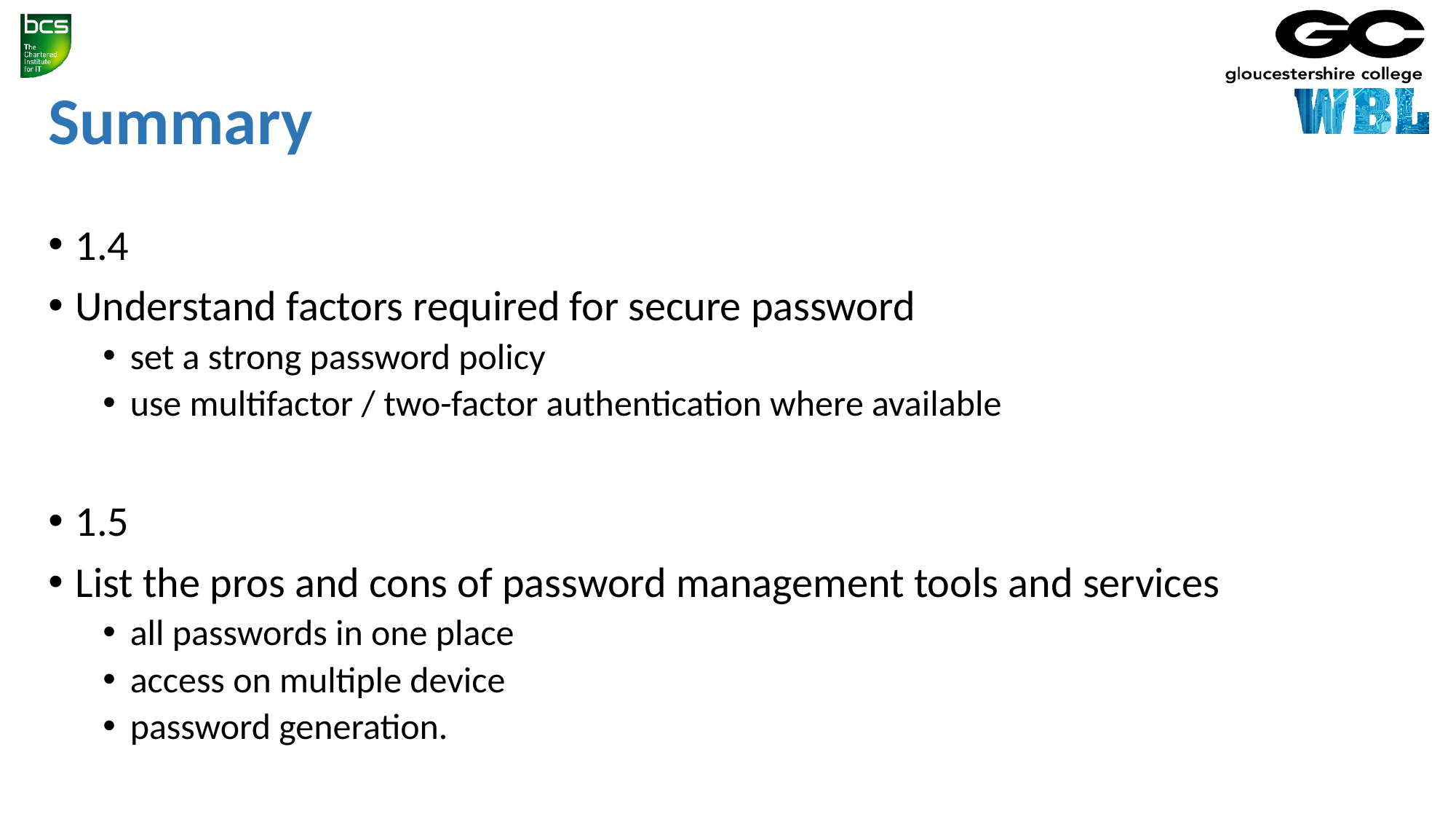

# Summary
1.4
Understand factors required for secure password
set a strong password policy
use multifactor / two-factor authentication where available

1.5
List the pros and cons of password management tools and services
all passwords in one place
access on multiple device
password generation.